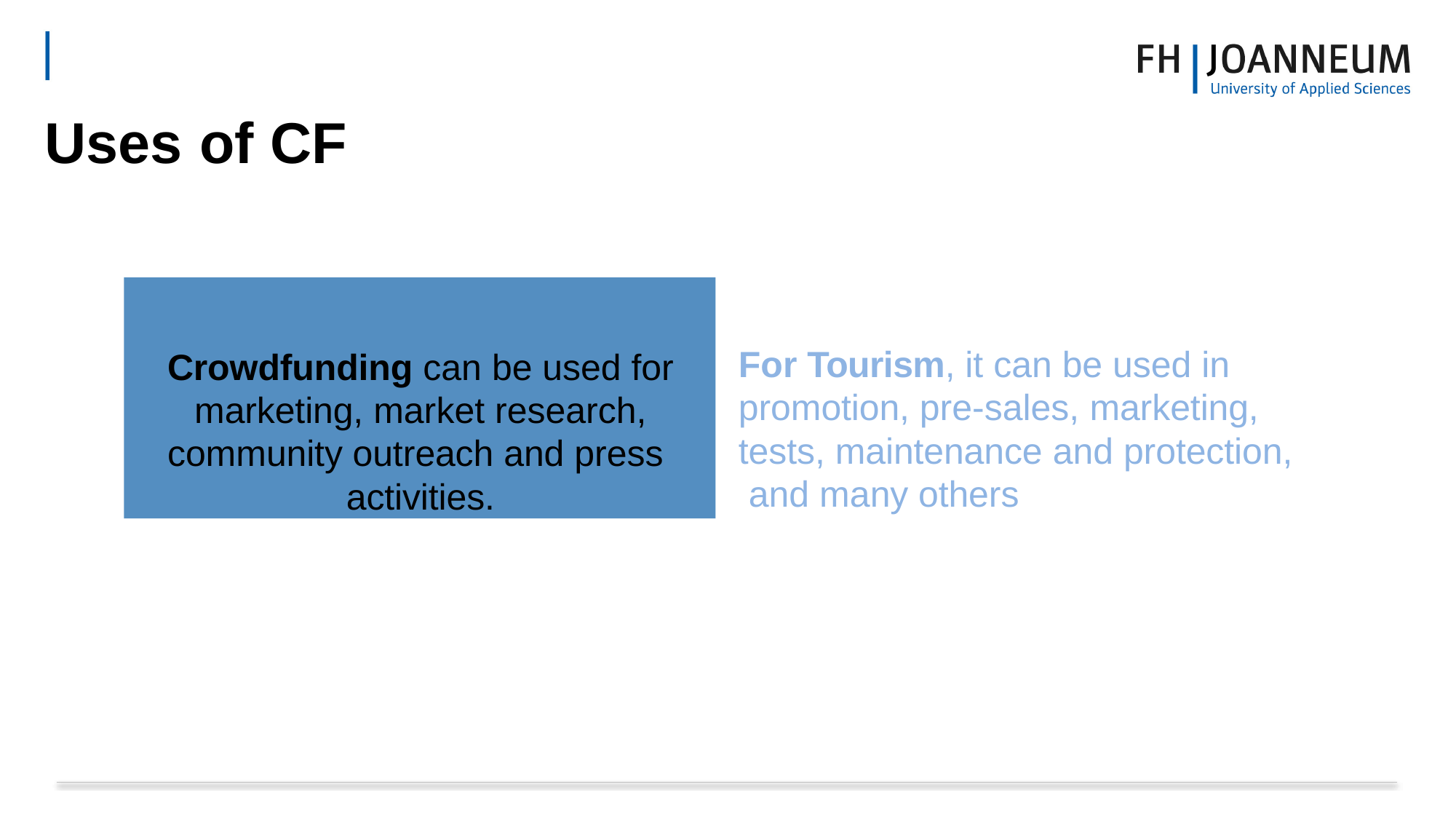

# Uses	of CF

Crowdfunding can be used for  marketing, market research,  community outreach and press  activities.
For Tourism, it can be used in  promotion, pre-sales, marketing,  tests, maintenance and protection,  and many others